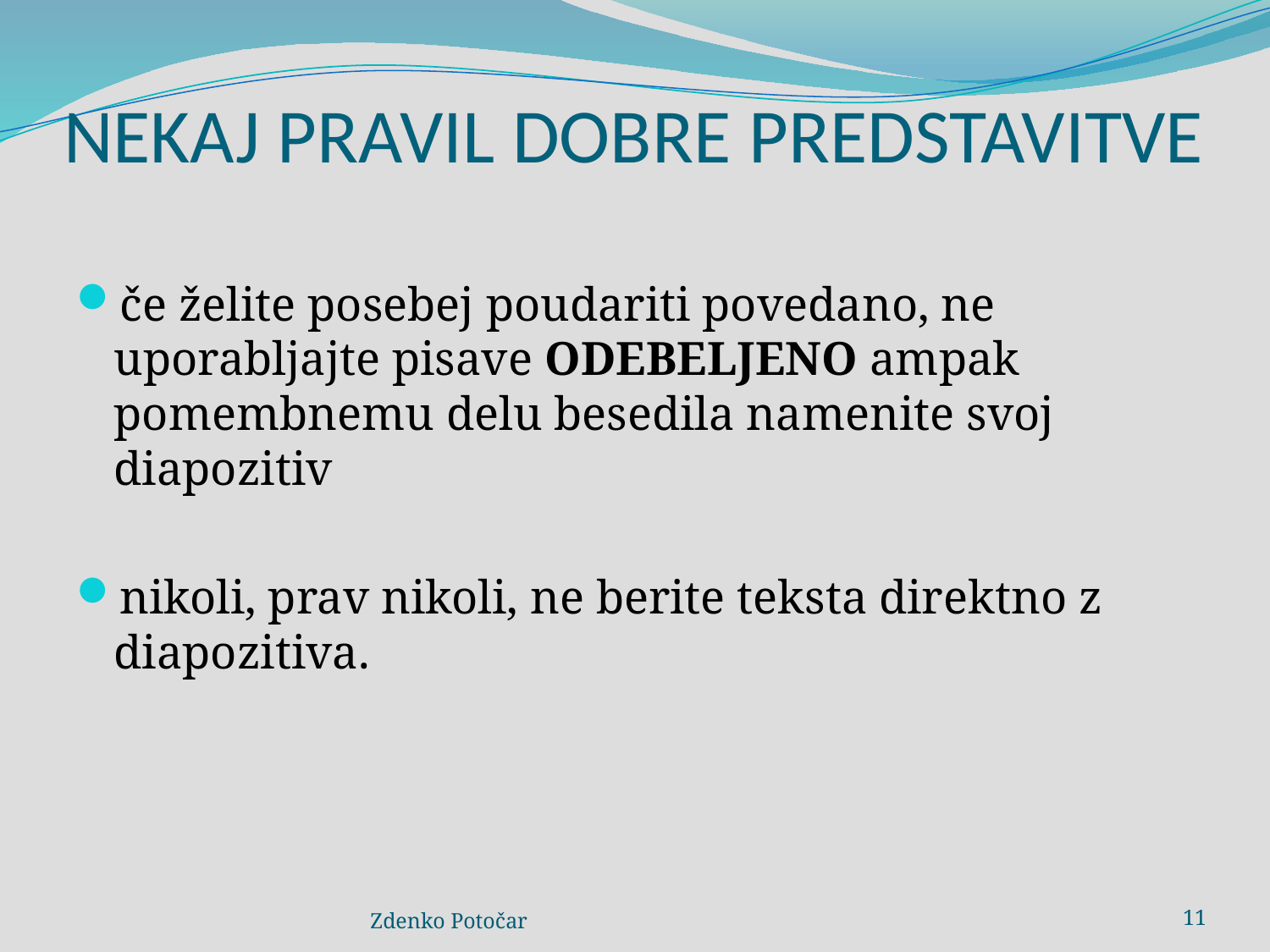

# NEKAJ PRAVIL DOBRE PREDSTAVITVE
če želite posebej poudariti povedano, ne uporabljajte pisave ODEBELJENO ampak pomembnemu delu besedila namenite svoj diapozitiv

nikoli, prav nikoli, ne berite teksta direktno z diapozitiva.

Zdenko Potočar
11